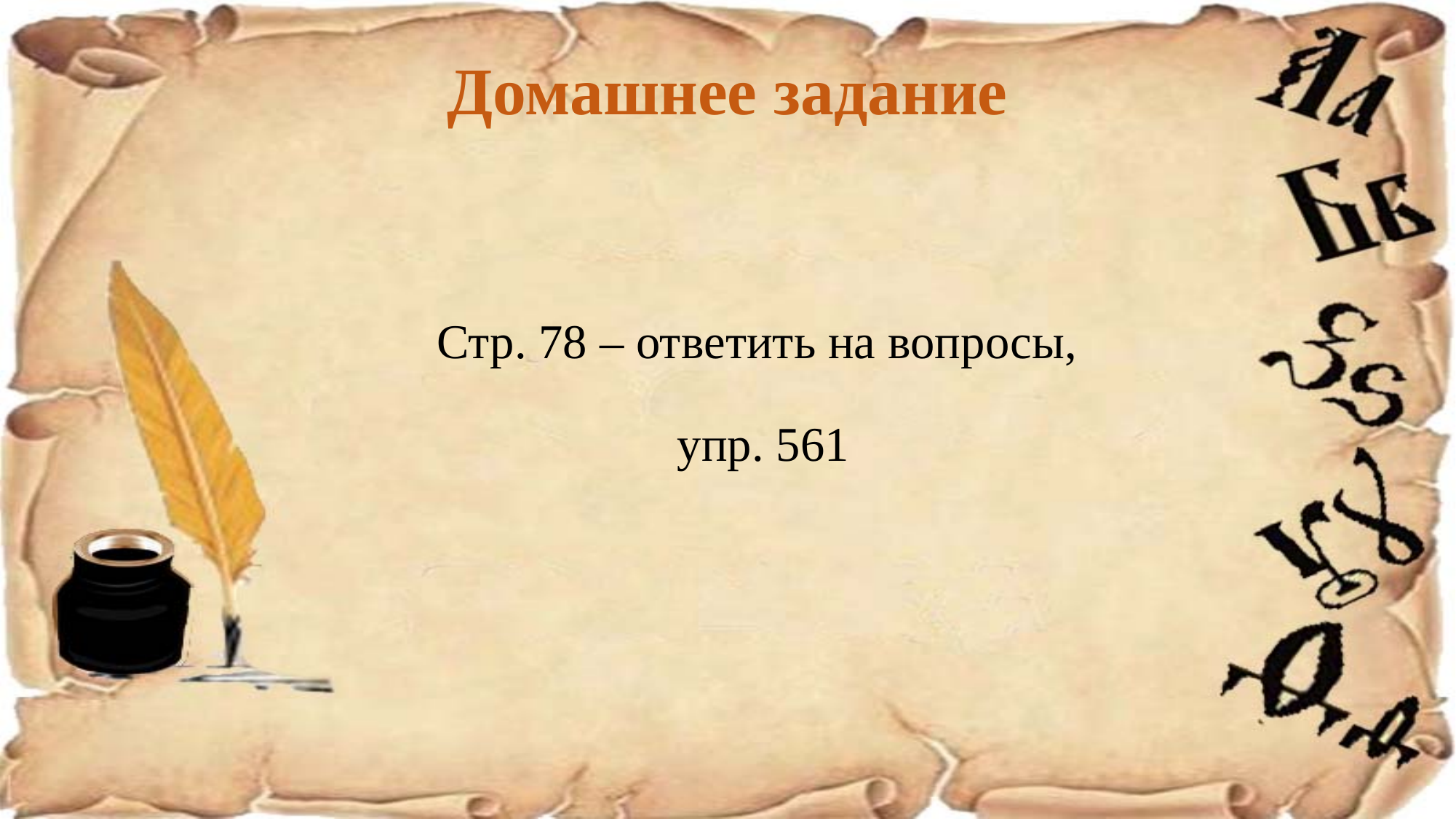

# Домашнее задание

Стр. 78 – ответить на вопросы,
упр. 561